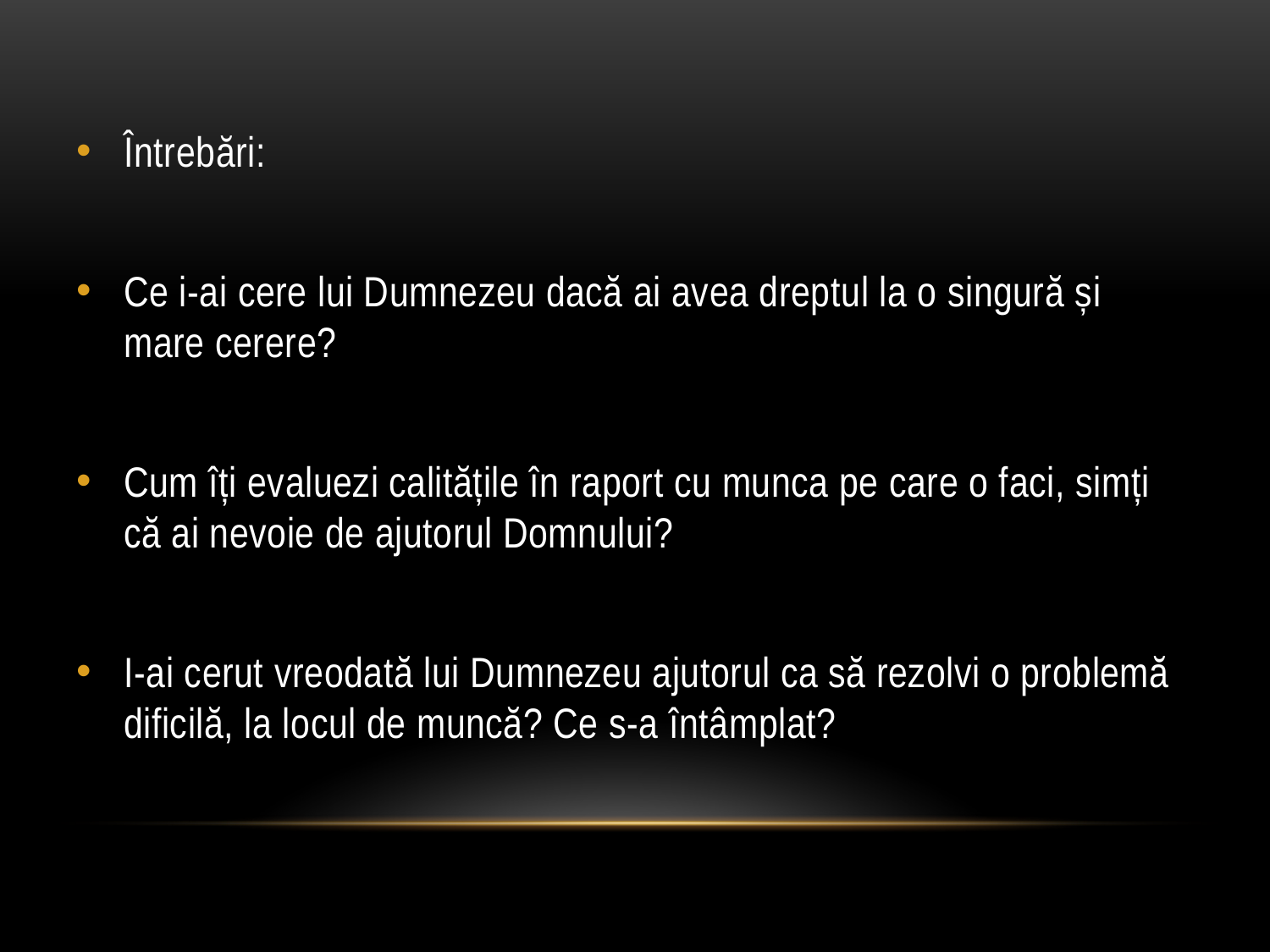

Întrebări:

Ce i-ai cere lui Dumnezeu dacă ai avea dreptul la o singură și mare cerere?

Cum îți evaluezi calitățile în raport cu munca pe care o faci, simți că ai nevoie de ajutorul Domnului?

I-ai cerut vreodată lui Dumnezeu ajutorul ca să rezolvi o problemă dificilă, la locul de muncă? Ce s-a întâmplat?